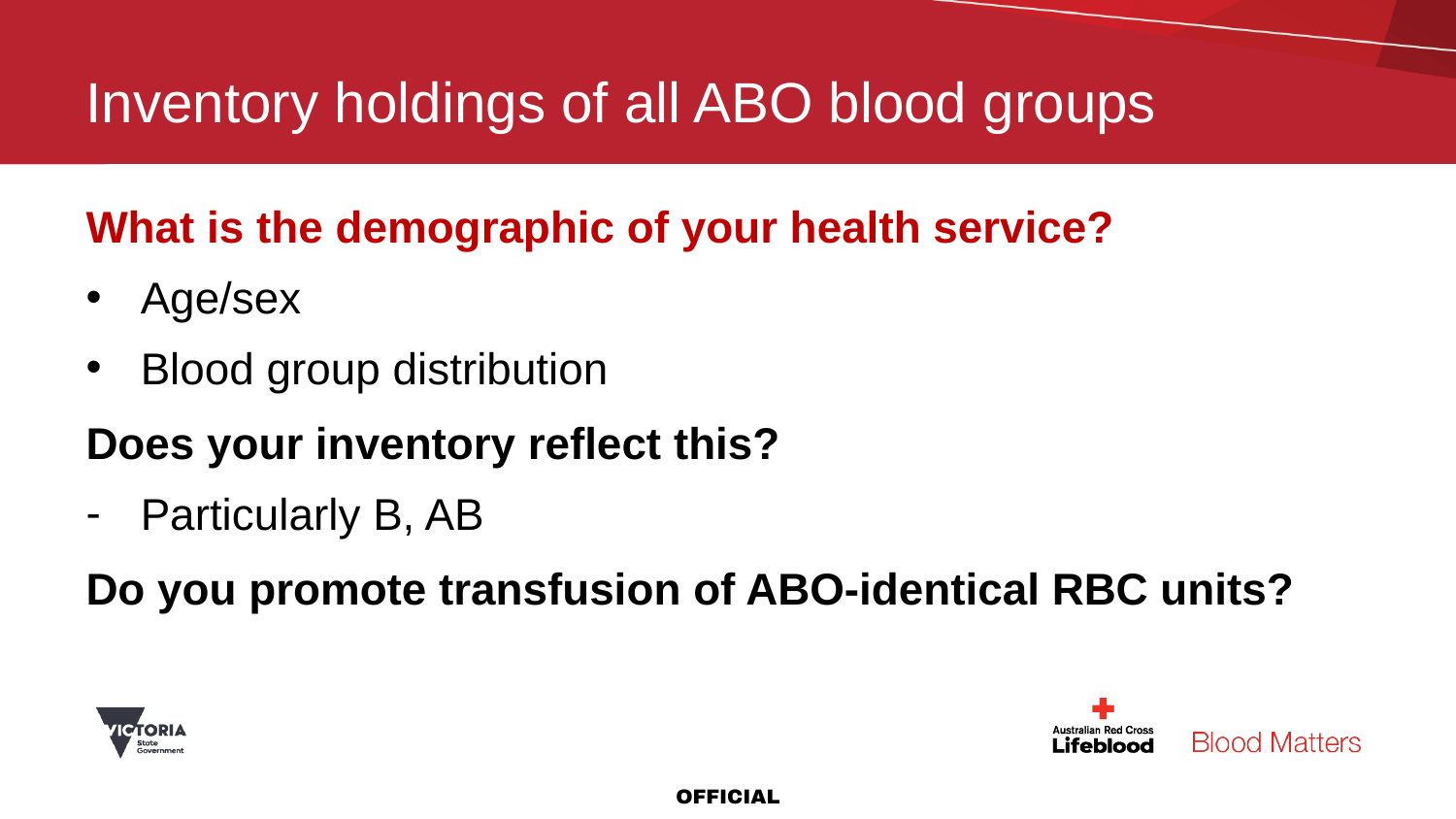

# Inventory holdings of all ABO blood groups
What is the demographic of your health service?
Age/sex
Blood group distribution
Does your inventory reflect this?
Particularly B, AB
Do you promote transfusion of ABO-identical RBC units?